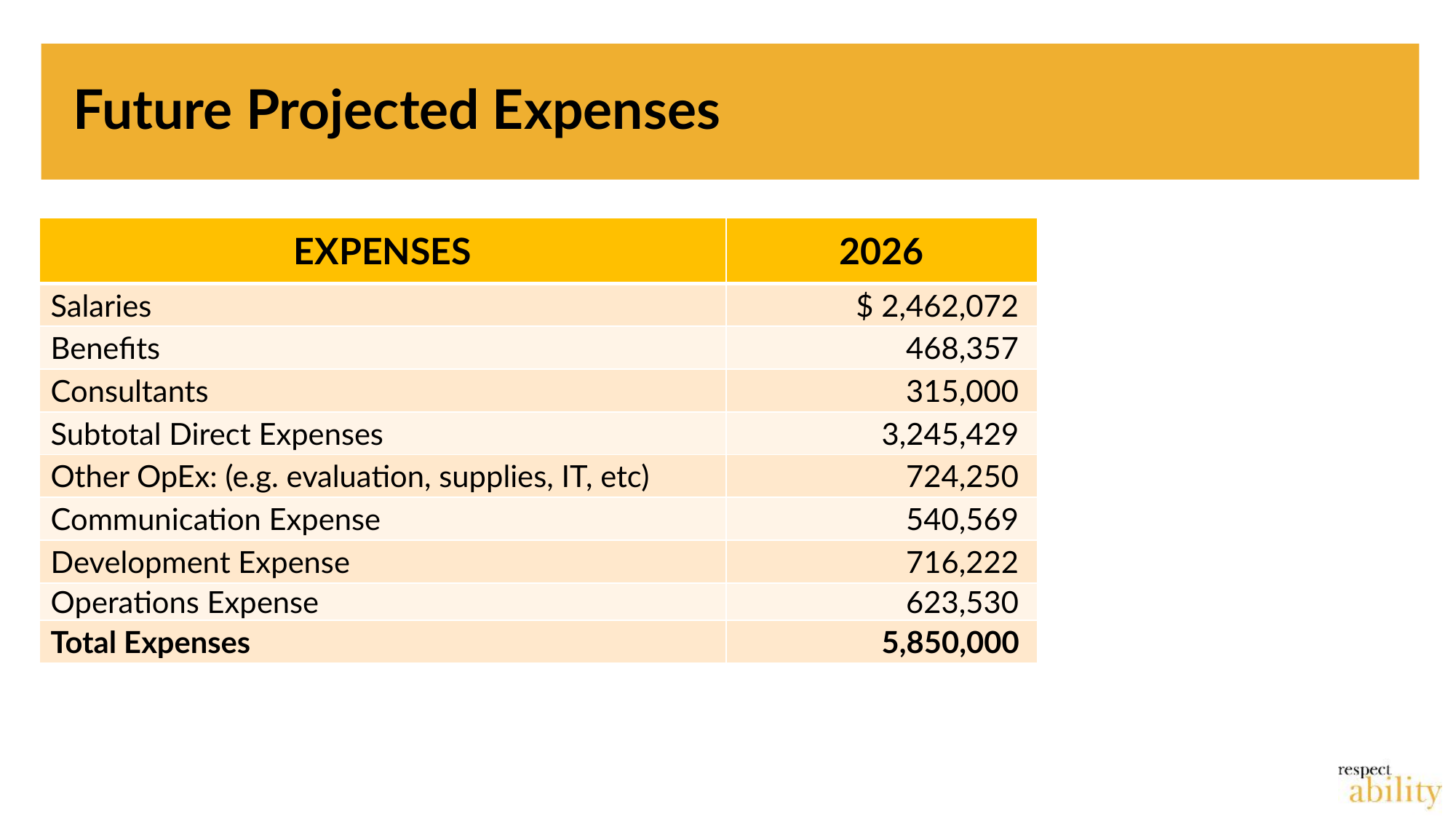

33
# Future Projected Expenses
| EXPENSES | 2026 |
| --- | --- |
| Salaries | $ 2,462,072 |
| Benefits | 468,357 |
| Consultants | 315,000 |
| Subtotal Direct Expenses | 3,245,429 |
| Other OpEx: (e.g. evaluation, supplies, IT, etc) | 724,250 |
| Communication Expense | 540,569 |
| Development Expense | 716,222 |
| Operations Expense | 623,530 |
| Total Expenses | 5,850,000 |